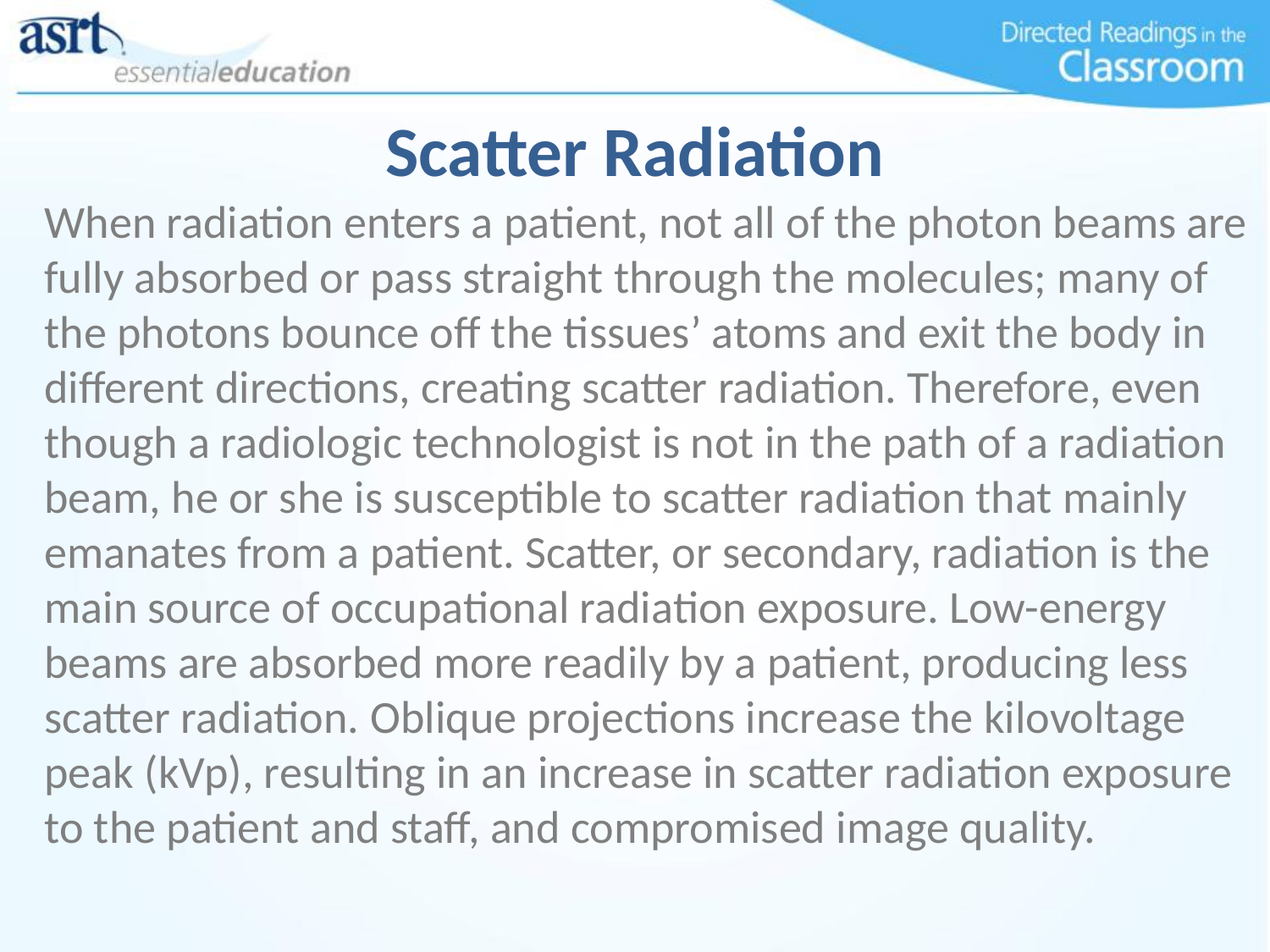

# Scatter Radiation
When radiation enters a patient, not all of the photon beams are fully absorbed or pass straight through the molecules; many of the photons bounce off the tissues’ atoms and exit the body in different directions, creating scatter radiation. Therefore, even though a radiologic technologist is not in the path of a radiation beam, he or she is susceptible to scatter radiation that mainly emanates from a patient. Scatter, or secondary, radiation is the main source of occupational radiation exposure. Low-energy beams are absorbed more readily by a patient, producing less scatter radiation. Oblique projections increase the kilovoltage peak (kVp), resulting in an increase in scatter radiation exposure to the patient and staff, and compromised image quality.